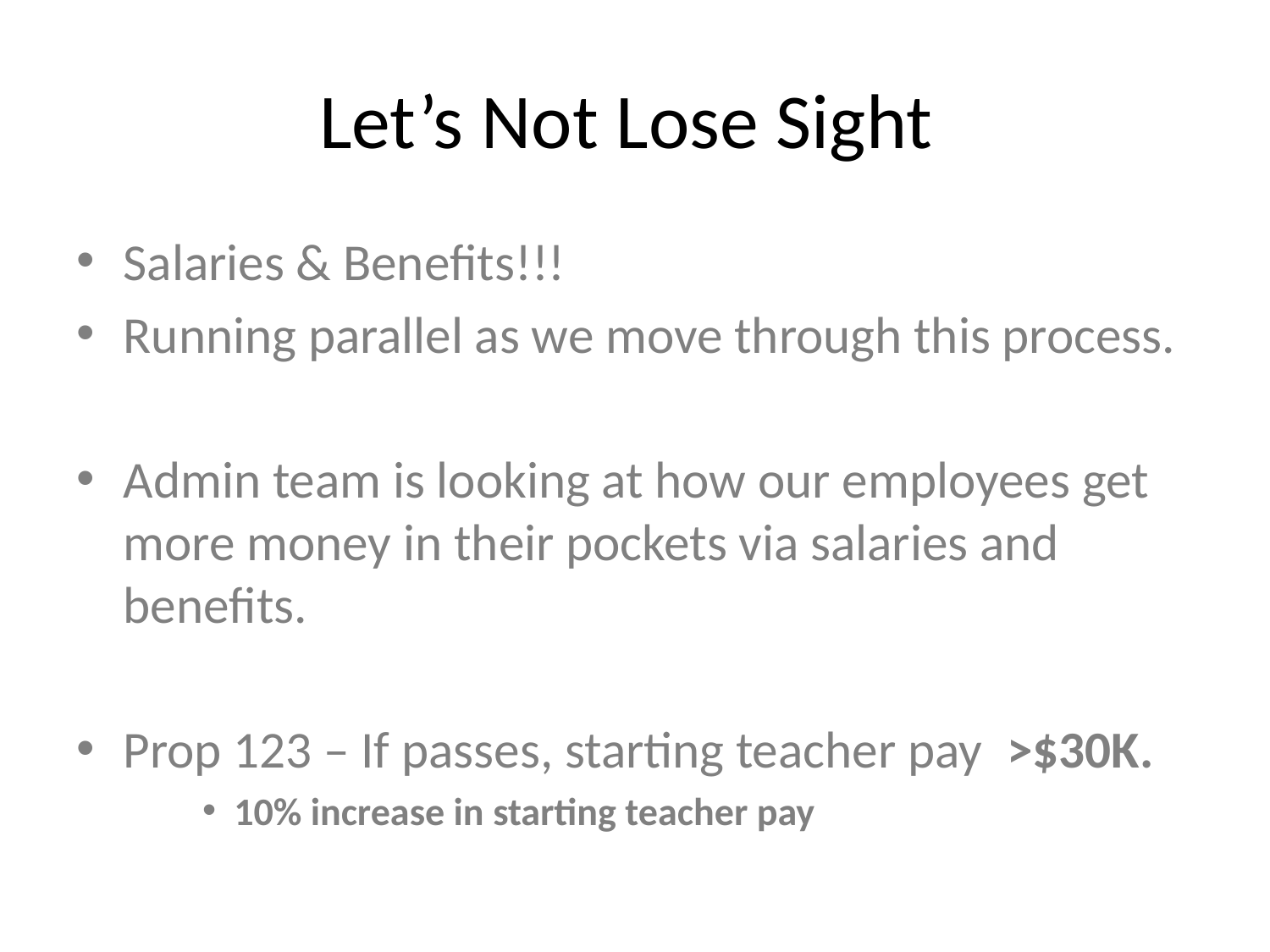

# Let’s Not Lose Sight
Salaries & Benefits!!!
Running parallel as we move through this process.

Admin team is looking at how our employees get more money in their pockets via salaries and benefits.

Prop 123 – If passes, starting teacher pay  >$30K.
10% increase in starting teacher pay